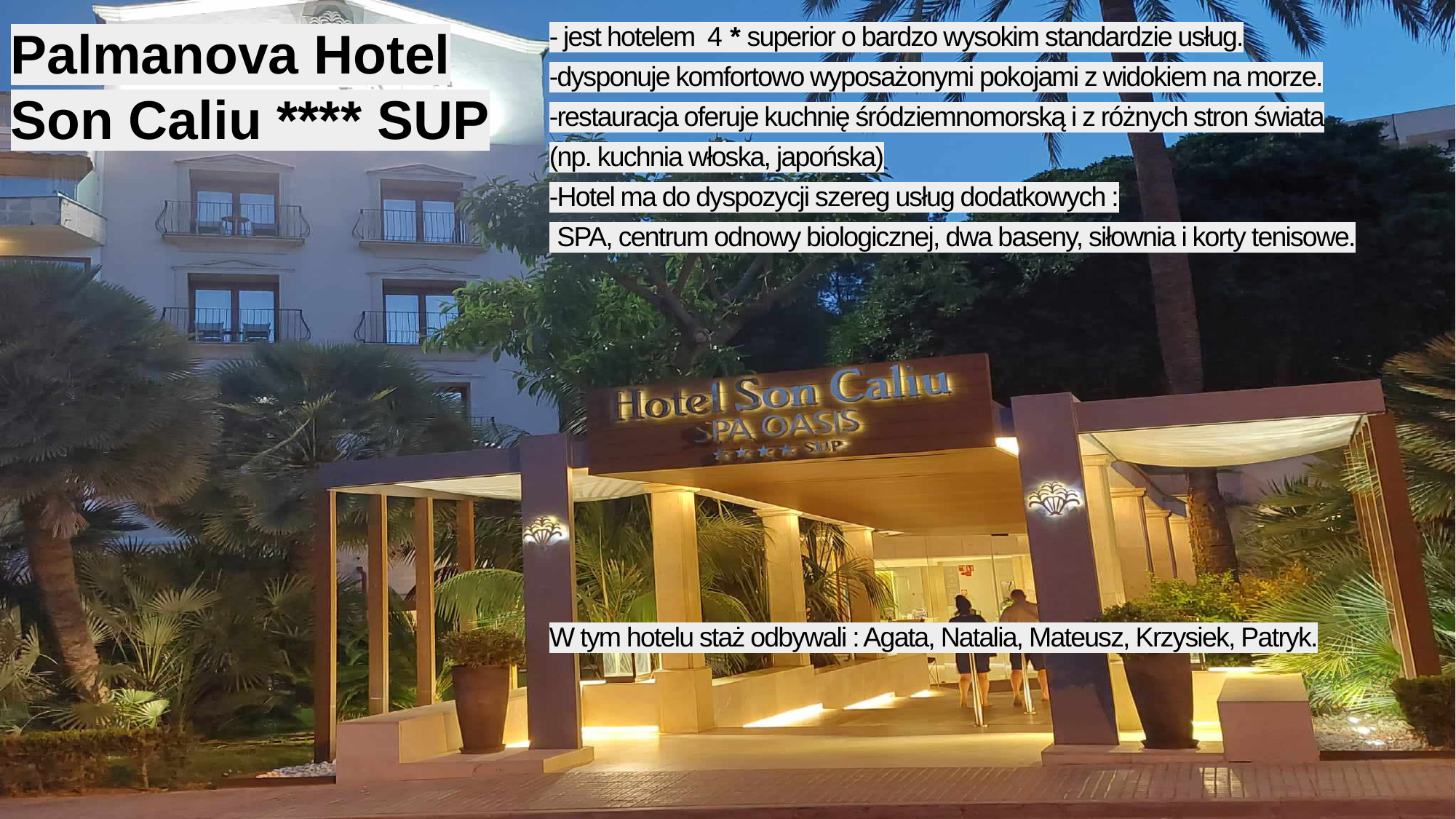

Palmanova Hotel
Son Caliu **** SUP
- jest hotelem  4 * superior o bardzo wysokim standardzie usług.
-dysponuje komfortowo wyposażonymi pokojami z widokiem na morze.
-restauracja oferuje kuchnię śródziemnomorską i z różnych stron świata
(np. kuchnia włoska, japońska)
-Hotel ma do dyspozycji szereg usług dodatkowych :
 SPA, centrum odnowy biologicznej, dwa baseny, siłownia i korty tenisowe.

W tym hotelu staż odbywali : Agata, Natalia, Mateusz, Krzysiek, Patryk.